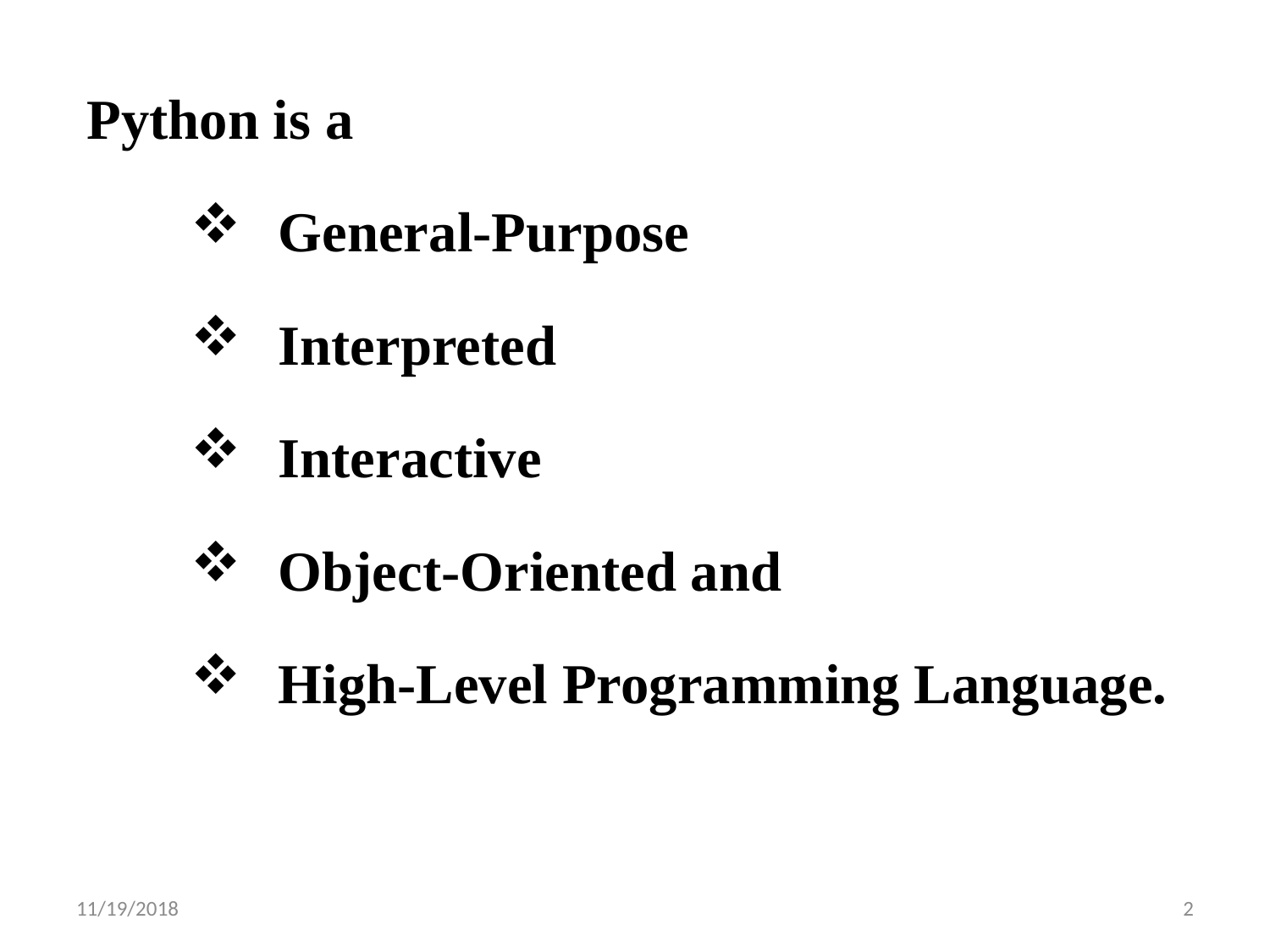

Python is a
General-Purpose
Interpreted
Interactive
Object-Oriented and
High-Level Programming Language.
11/19/2018
2